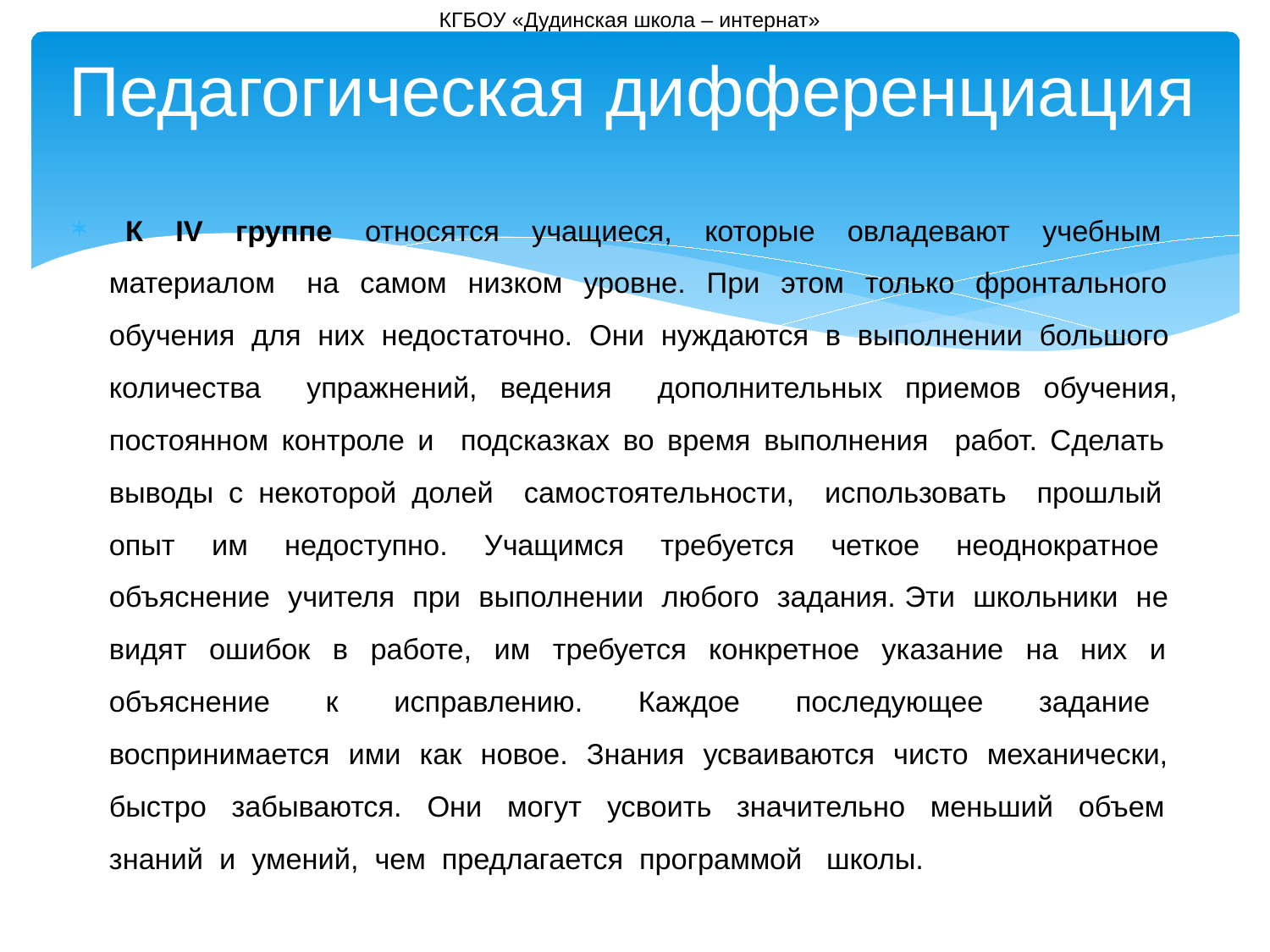

КГБОУ «Дудинская школа – интернат»
Педагогическая дифференциация
 К  IV  группе  относятся  учащиеся,  которые  овладевают  учебным  материалом   на  самом  низком  уровне.  При  этом  только  фронтального  обучения  для  них  недостаточно.  Они  нуждаются  в  выполнении  большого  количества  упражнений, ведения  дополнительных приемов обучения, постоянном контроле и  подсказках во время выполнения  работ. Сделать  выводы с некоторой долей  самостоятельности,  использовать  прошлый  опыт  им  недоступно.  Учащимся  требуется  четкое  неоднократное  объяснение  учителя  при  выполнении  любого  задания. Эти  школьники  не  видят  ошибок  в  работе,  им  требуется  конкретное  указание  на  них  и  объяснение  к  исправлению.  Каждое  последующее  задание  воспринимается  ими  как  новое.  Знания  усваиваются  чисто  механически,  быстро  забываются.  Они  могут  усвоить  значительно  меньший  объем  знаний  и  умений,  чем  предлагается  программой   школы.